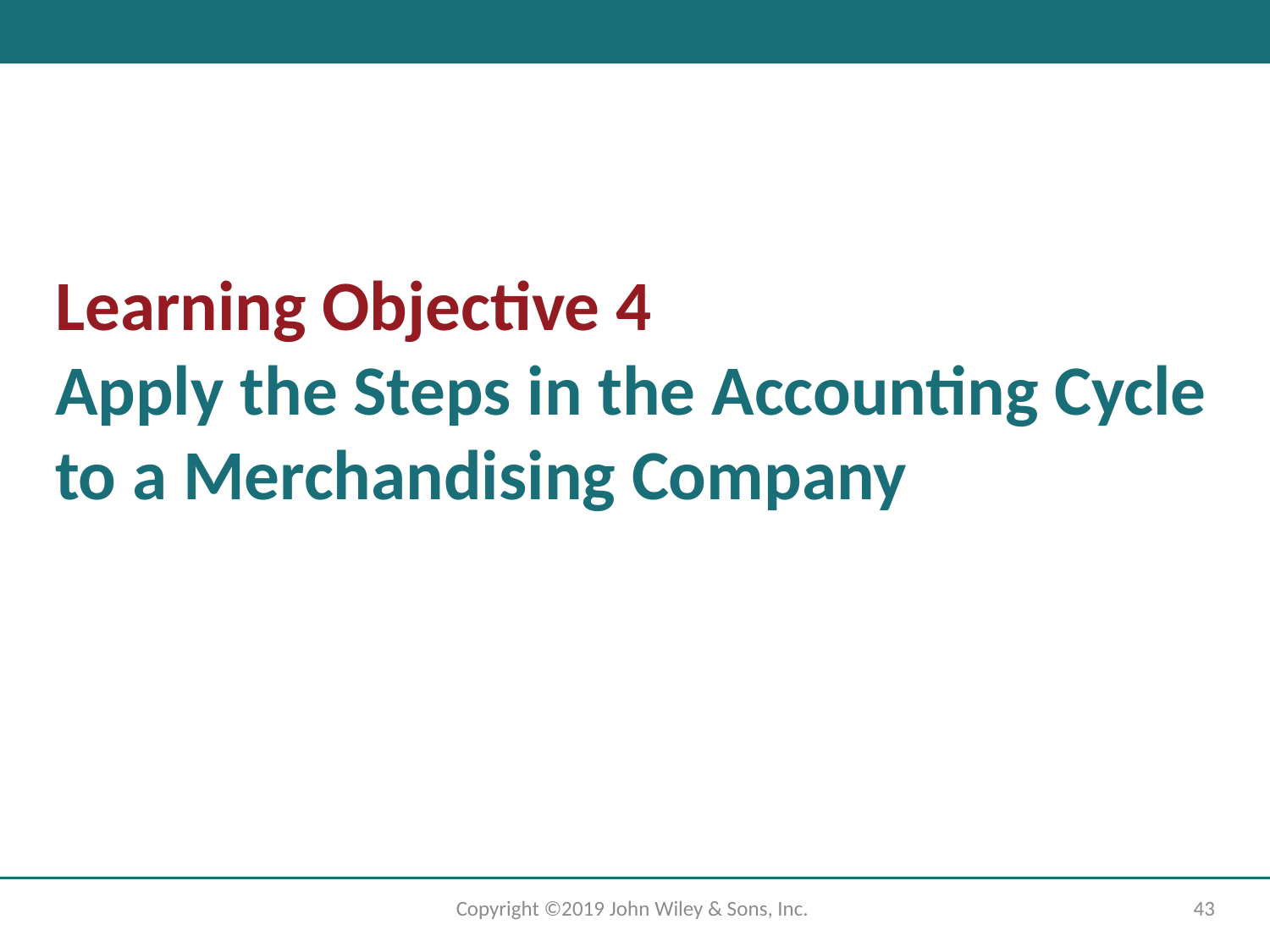

# Learning Objective 4 Apply the Steps in the Accounting Cycle to a Merchandising Company
Copyright ©2019 John Wiley & Sons, Inc.
43